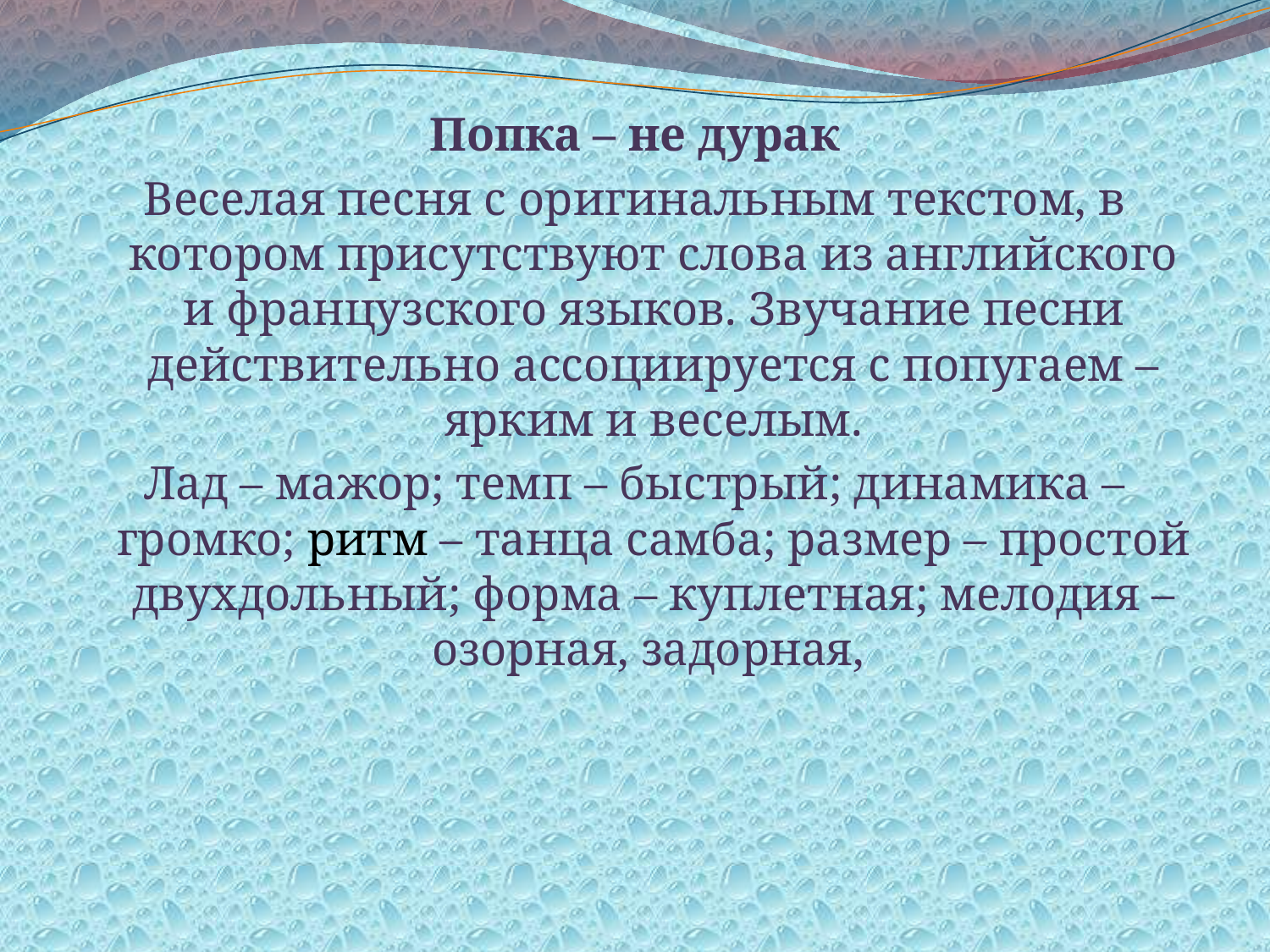

Попка – не дурак
Веселая песня с оригинальным текстом, в котором присутствуют слова из английского и французского языков. Звучание песни действительно ассоциируется с попугаем – ярким и веселым.
Лад – мажор; темп – быстрый; динамика – громко; ритм – танца самба; размер – простой двухдольный; форма – куплетная; мелодия – озорная, задорная,